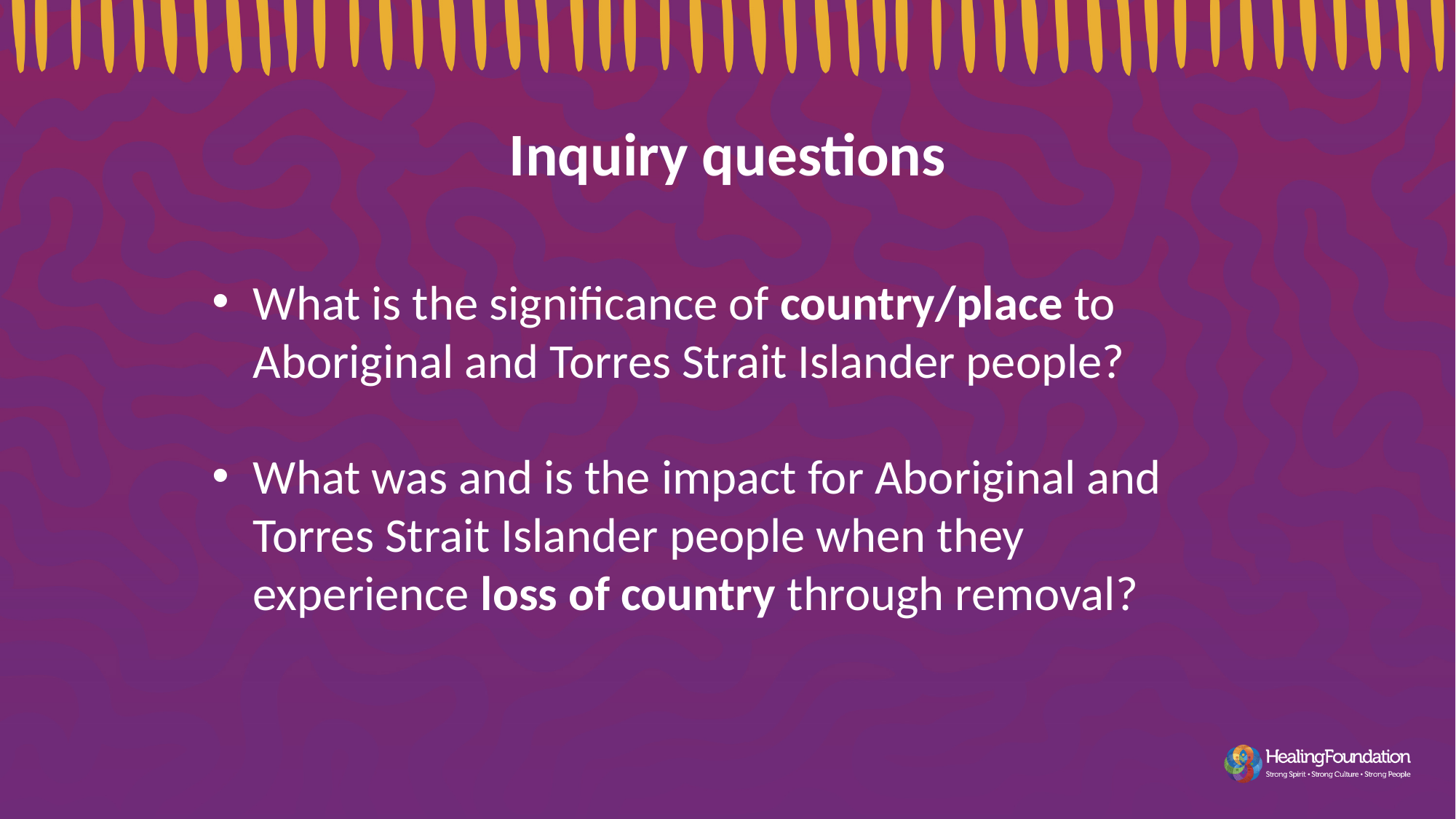

Inquiry questions
What is the significance of country/place to Aboriginal and Torres Strait Islander people?

What was and is the impact for Aboriginal and Torres Strait Islander people when they experience loss of country through removal?